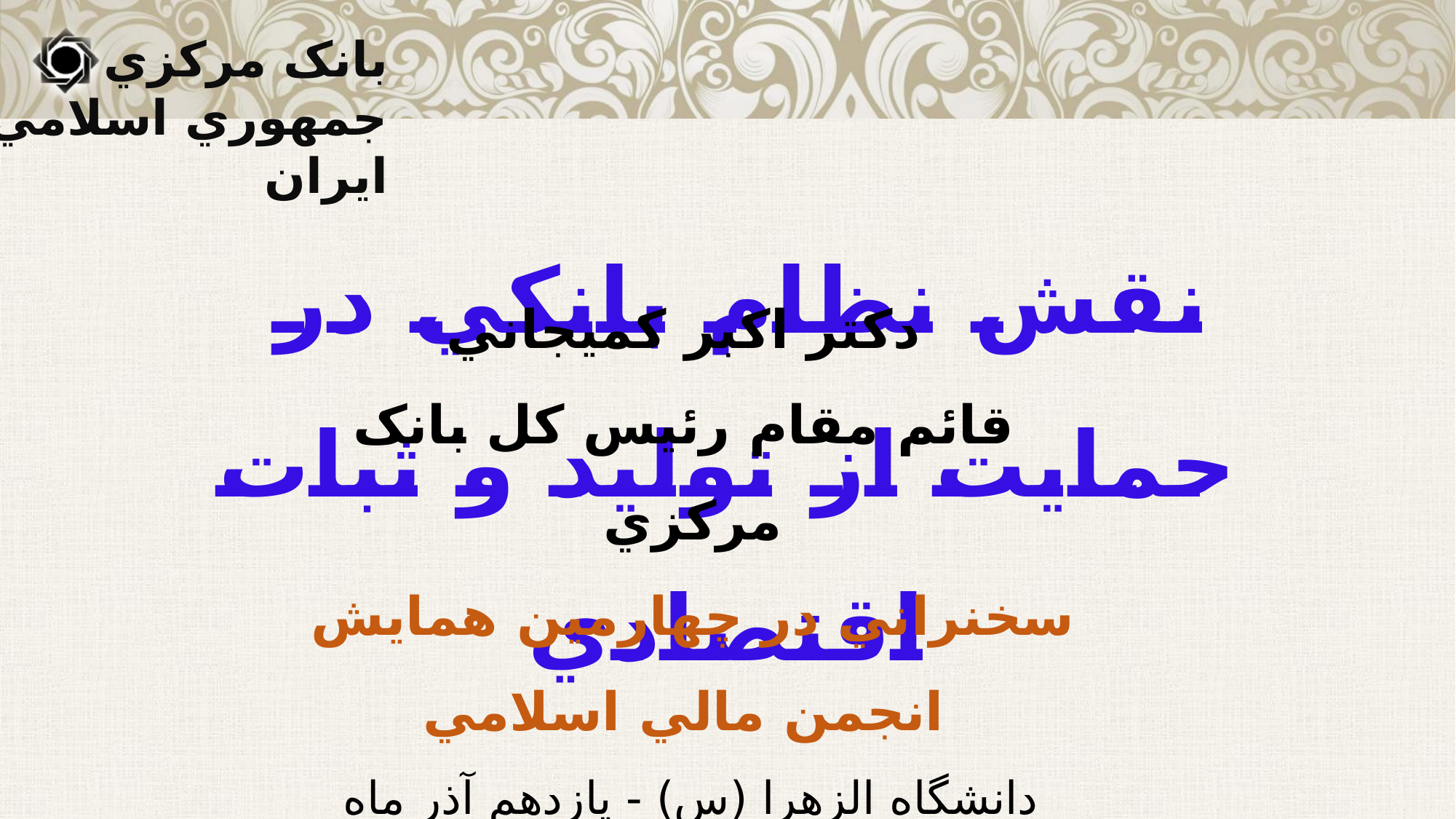

نقش نظام بانکي در حمايت از توليد و ثبات اقتصادي
# دکتر اکبر کميجاني قائم مقام رئيس کل بانک مرکزي سخنراني در چهارمين همايش  انجمن مالي اسلامي دانشگاه الزهرا (س) - يازدهم آذر ماه  1397